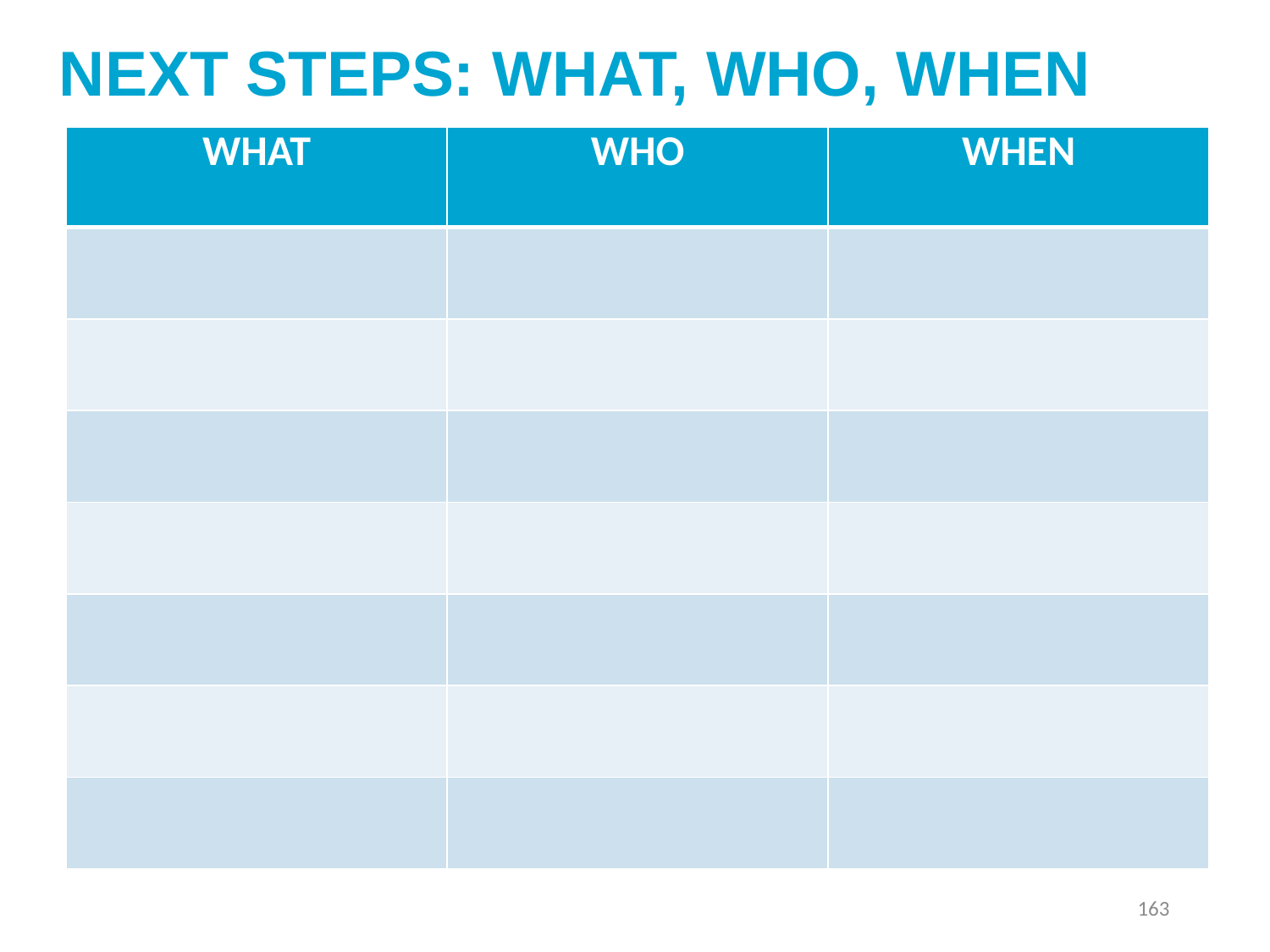

# Next Steps: WHAT, who, When
| WHAT | WHO | WHEN |
| --- | --- | --- |
|  |  |  |
|  |  |  |
|  |  |  |
|  |  |  |
|  |  |  |
|  |  |  |
|  |  |  |

163